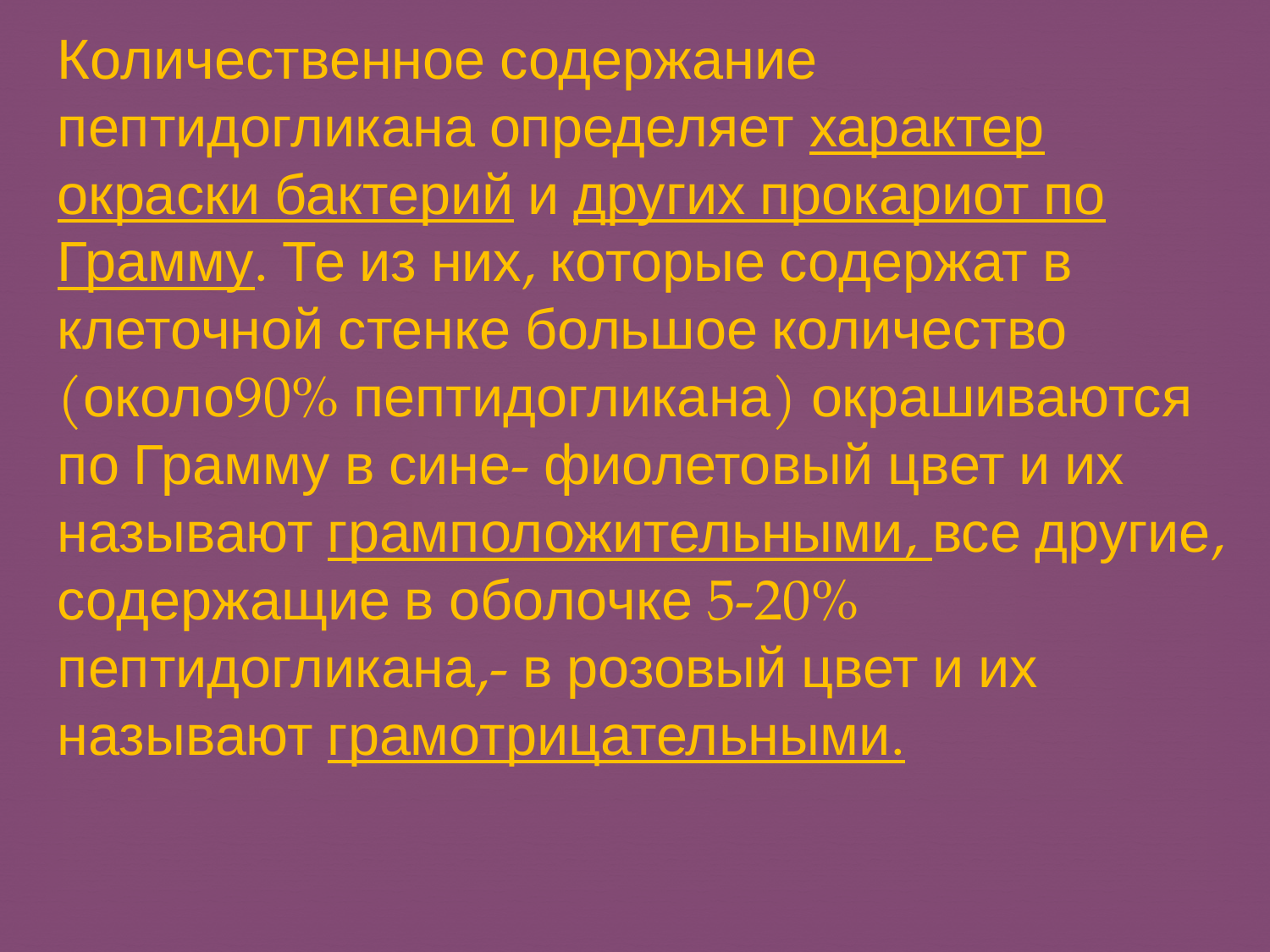

Количественное содержание пептидогликана определяет характер окраски бактерий и других прокариот по Грамму. Те из них, которые содержат в клеточной стенке большое количество (около90% пептидогликана) окрашиваются по Грамму в сине- фиолетовый цвет и их называют грамположительными, все другие, содержащие в оболочке 5-20% пептидогликана,- в розовый цвет и их называют грамотрицательными.